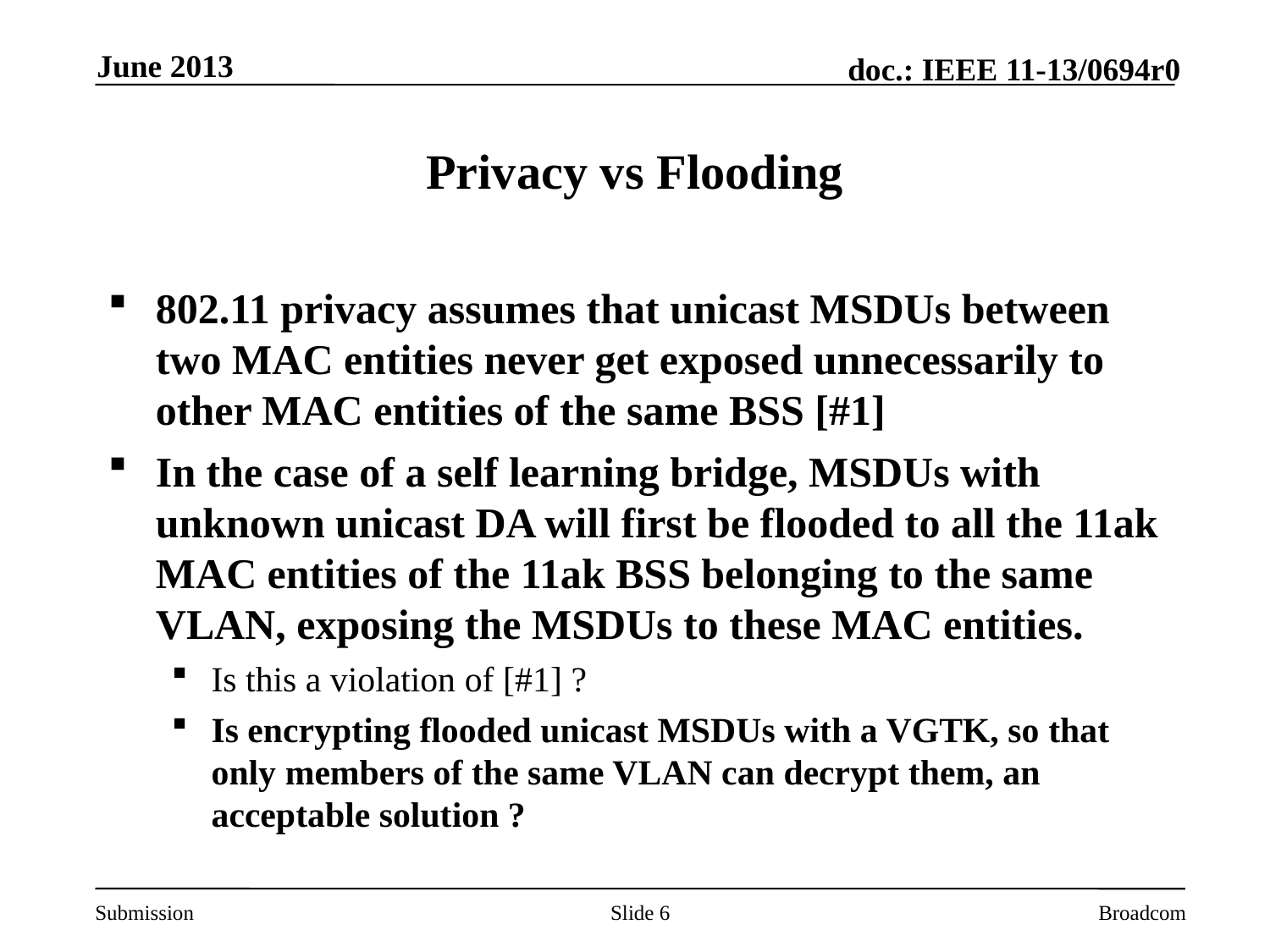

June 2013
# Privacy vs Flooding
802.11 privacy assumes that unicast MSDUs between two MAC entities never get exposed unnecessarily to other MAC entities of the same BSS [#1]
In the case of a self learning bridge, MSDUs with unknown unicast DA will first be flooded to all the 11ak MAC entities of the 11ak BSS belonging to the same VLAN, exposing the MSDUs to these MAC entities.
Is this a violation of [#1] ?
Is encrypting flooded unicast MSDUs with a VGTK, so that only members of the same VLAN can decrypt them, an acceptable solution ?

Slide 6
Broadcom